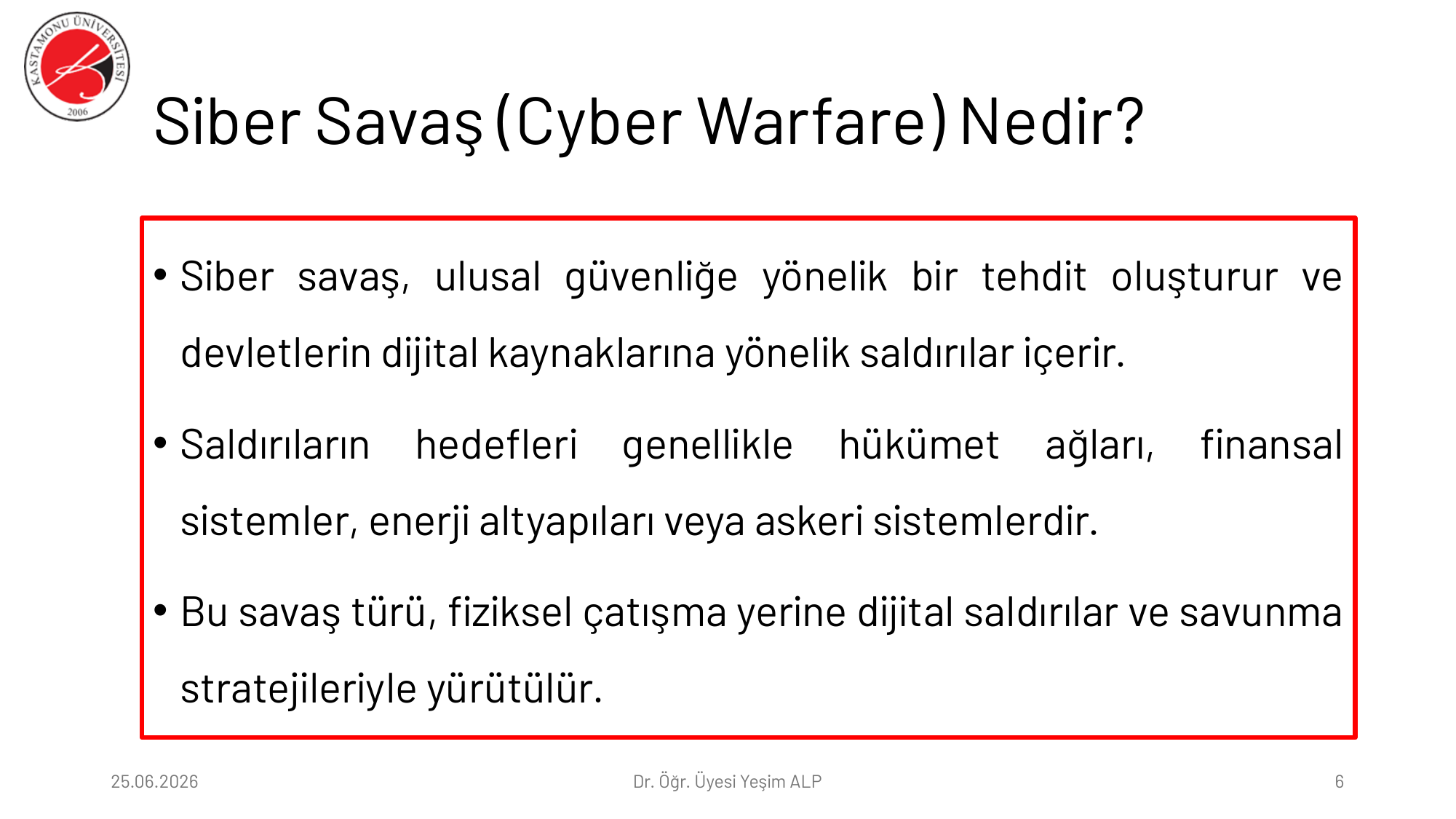

# Siber Savaş (Cyber Warfare) Nedir?
Siber savaş, ulusal güvenliğe yönelik bir tehdit oluşturur ve devletlerin dijital kaynaklarına yönelik saldırılar içerir.
Saldırıların hedefleri genellikle hükümet ağları, finansal sistemler, enerji altyapıları veya askeri sistemlerdir.
Bu savaş türü, fiziksel çatışma yerine dijital saldırılar ve savunma stratejileriyle yürütülür.
25.06.2026
Dr. Öğr. Üyesi Yeşim ALP
6